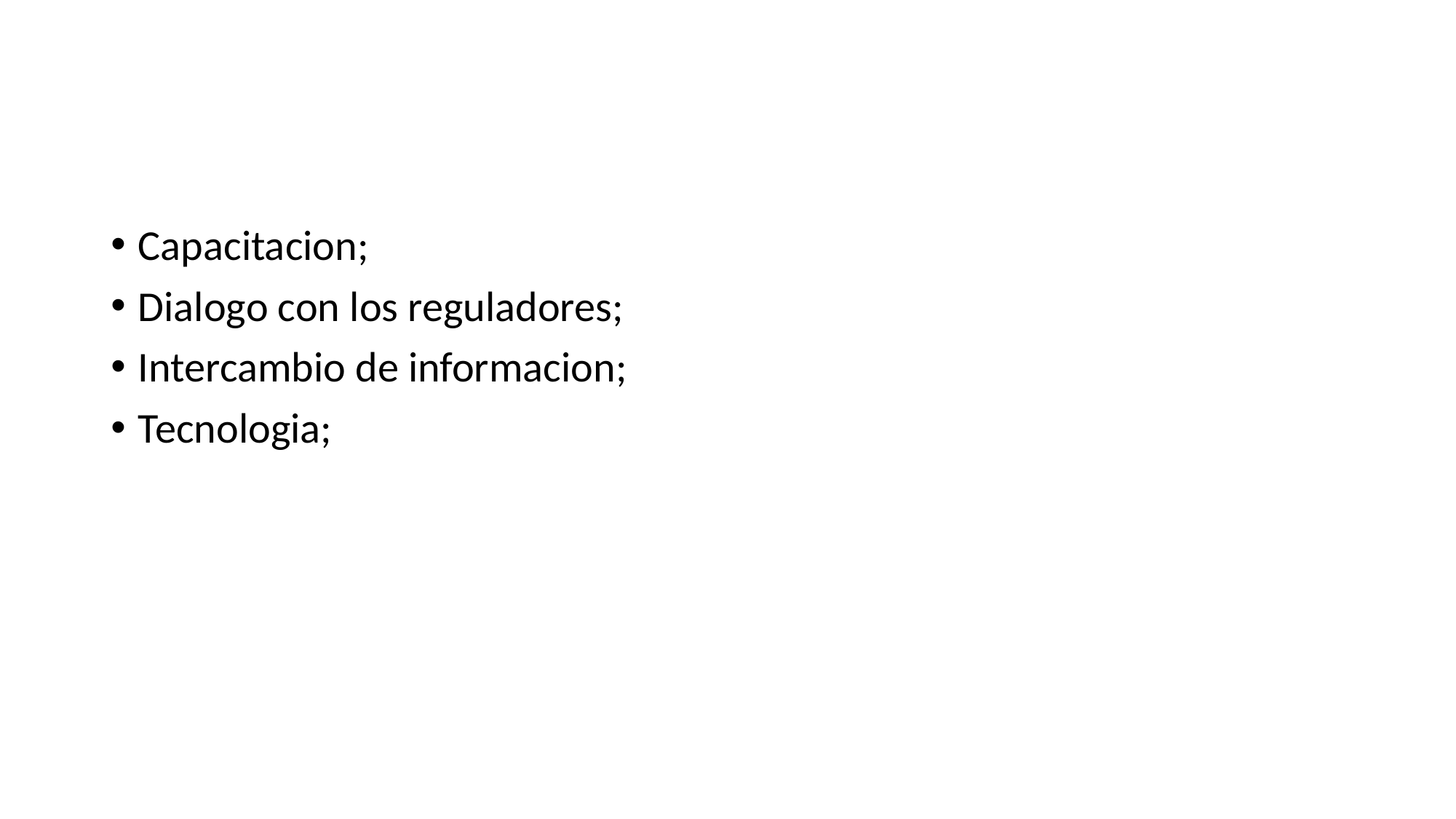

#
Capacitacion;
Dialogo con los reguladores;
Intercambio de informacion;
Tecnologia;